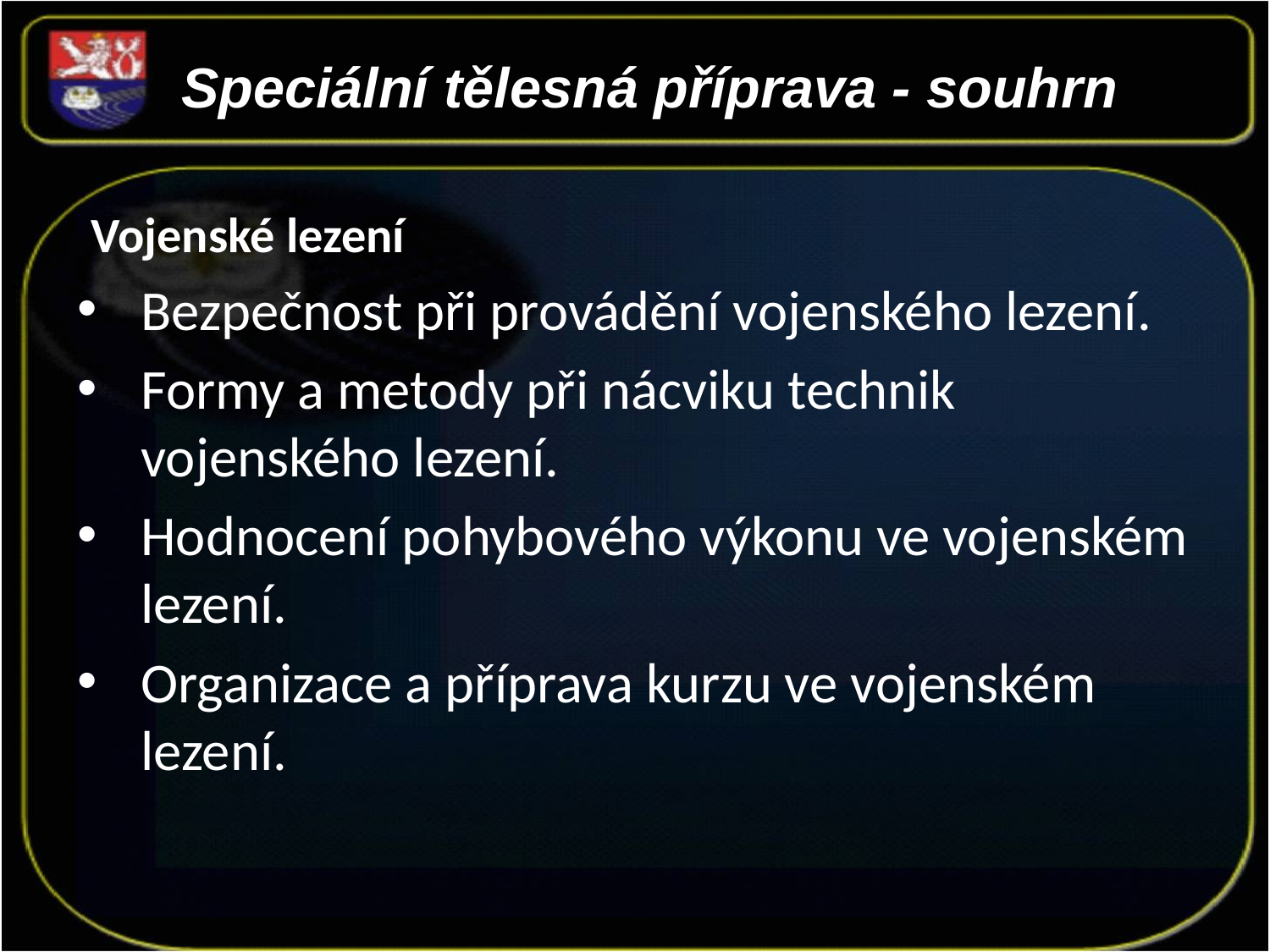

Speciální tělesná příprava - souhrn

 Vojenské lezení
Bezpečnost při provádění vojenského lezení.
Formy a metody při nácviku technik vojenského lezení.
Hodnocení pohybového výkonu ve vojenském lezení.
Organizace a příprava kurzu ve vojenském lezení.